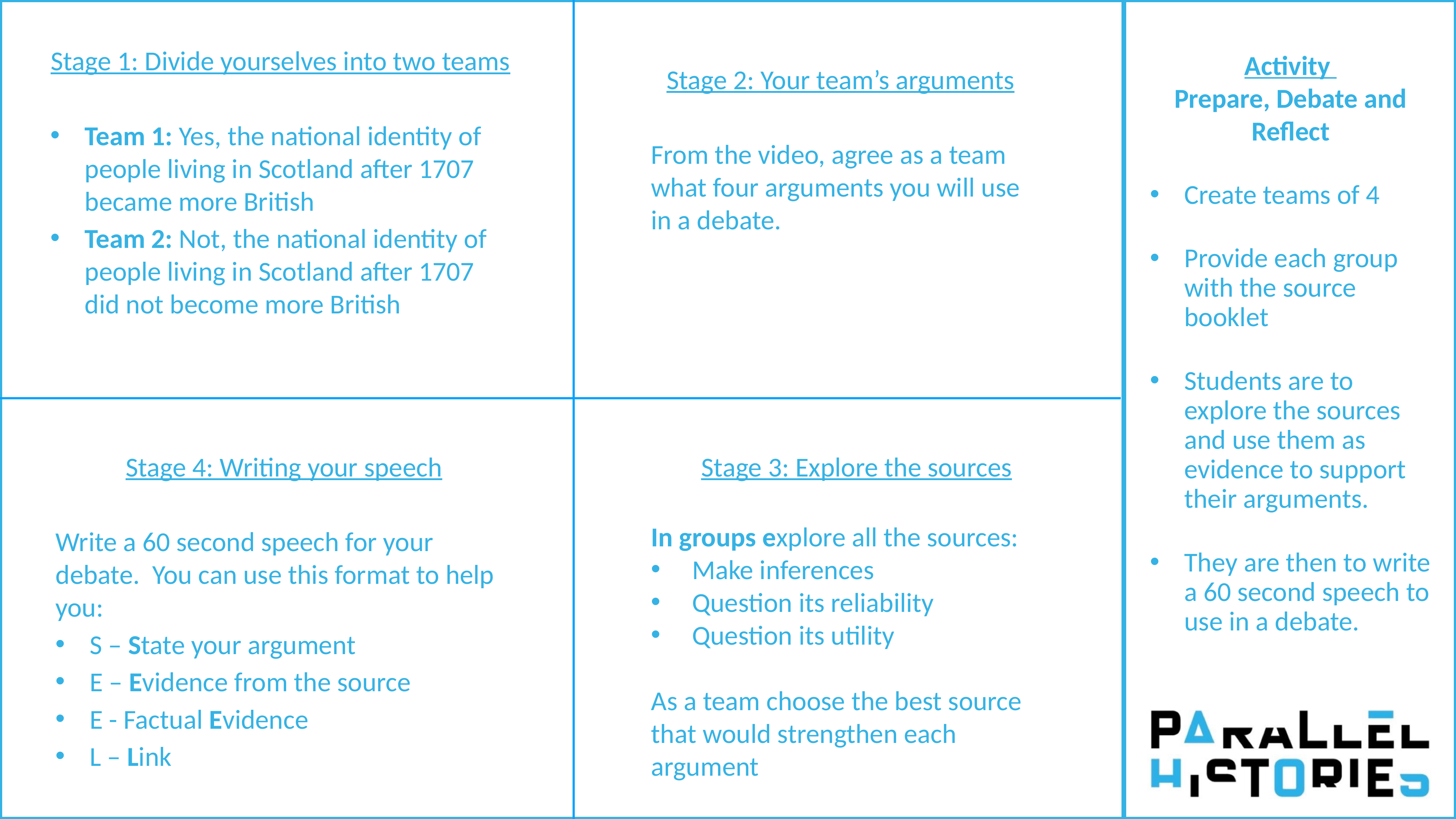

Activity
Prepare, Debate and Reflect
Create teams of 4
Provide each group with the source booklet
Students are to explore the sources and use them as evidence to support their arguments.
They are then to write a 60 second speech to use in a debate.
Stage 1: Divide yourselves into two teams

Team 1: Yes, the national identity of people living in Scotland after 1707 became more British
Team 2: Not, the national identity of people living in Scotland after 1707 did not become more British
Stage 2: Your team’s arguments

From the video, agree as a team what four arguments you will use in a debate.
Stage 4: Writing your speech

Write a 60 second speech for your debate.  You can use this format to help you:
S – State your argument
E – Evidence from the source
E - Factual Evidence
L – Link
Stage 3: Explore the sources

In groups explore all the sources:
Make inferences
Question its reliability
Question its utility

As a team choose the best source that would strengthen each argument